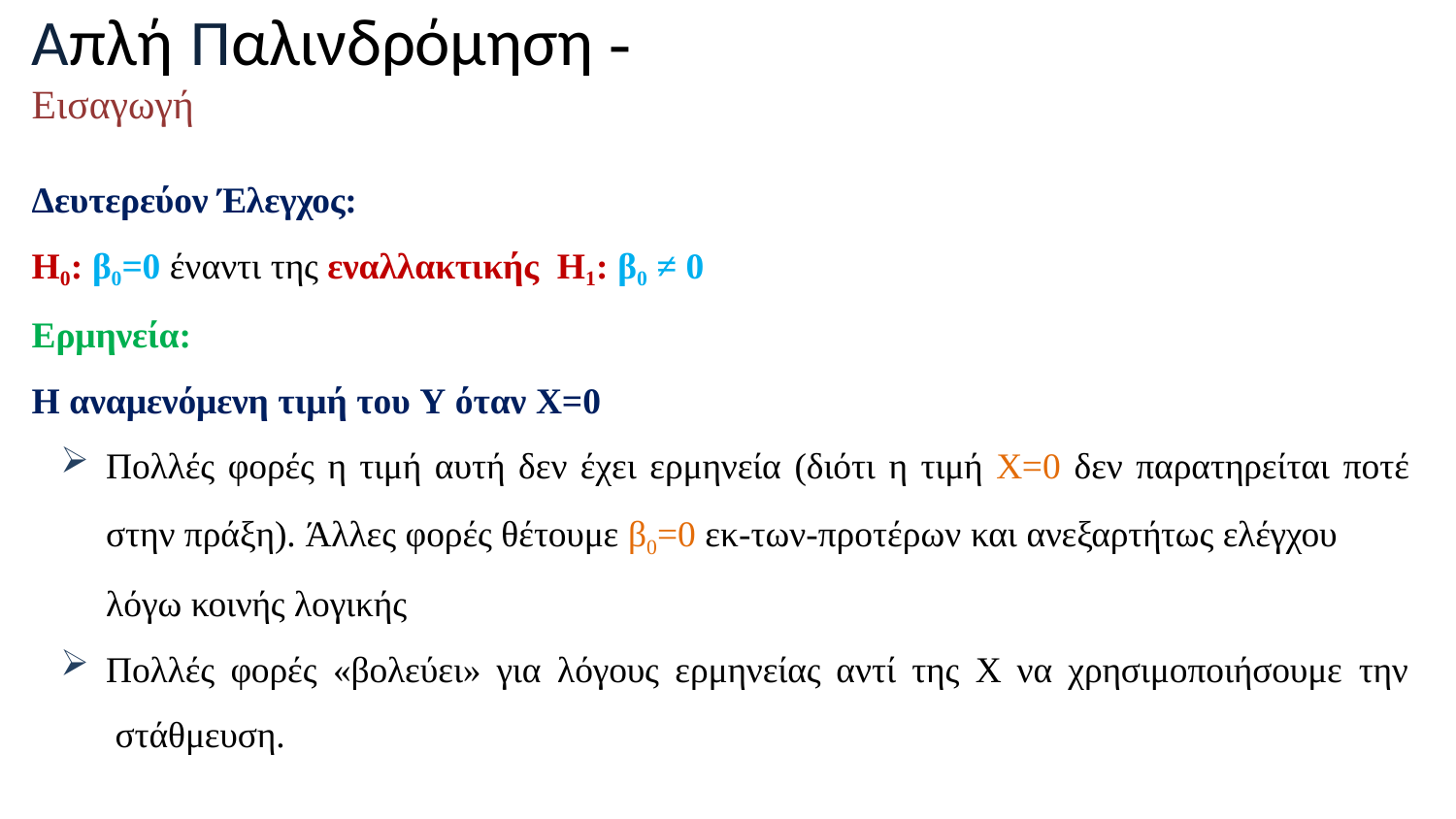

# Απλή Παλινδρόμηση - Εισαγωγή
Δευτερεύον Έλεγχος:
Η0: β0=0 έναντι της εναλλακτικής Η1: β0 ≠ 0
Ερμηνεία:
Η αναμενόμενη τιμή του Υ όταν Χ=0
Πολλές φορές η τιμή αυτή δεν έχει ερμηνεία (διότι η τιμή Χ=0 δεν παρατηρείται ποτέ
στην πράξη). Άλλες φορές θέτουμε β0=0 εκ-των-προτέρων και ανεξαρτήτως ελέγχου  λόγω κοινής λογικής
Πολλές φορές «βολεύει» για λόγους ερμηνείας αντί της Χ να χρησιμοποιήσουμε την  στάθμευση.